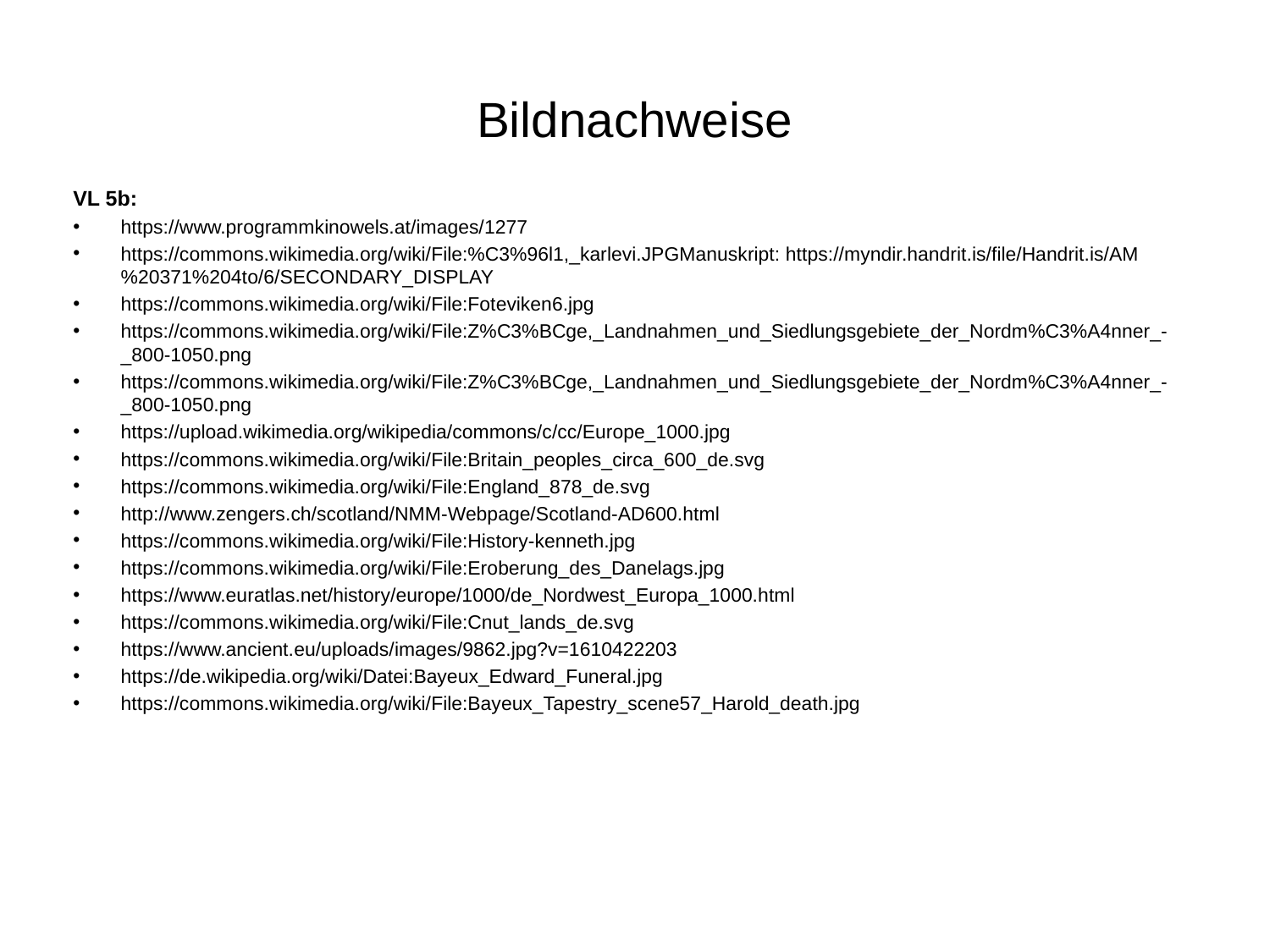

# Bildnachweise
VL 5b:
https://www.programmkinowels.at/images/1277
https://commons.wikimedia.org/wiki/File:%C3%96l1,_karlevi.JPGManuskript: https://myndir.handrit.is/file/Handrit.is/AM%20371%204to/6/SECONDARY_DISPLAY
https://commons.wikimedia.org/wiki/File:Foteviken6.jpg
https://commons.wikimedia.org/wiki/File:Z%C3%BCge,_Landnahmen_und_Siedlungsgebiete_der_Nordm%C3%A4nner_-_800-1050.png
https://commons.wikimedia.org/wiki/File:Z%C3%BCge,_Landnahmen_und_Siedlungsgebiete_der_Nordm%C3%A4nner_-_800-1050.png
https://upload.wikimedia.org/wikipedia/commons/c/cc/Europe_1000.jpg
https://commons.wikimedia.org/wiki/File:Britain_peoples_circa_600_de.svg
https://commons.wikimedia.org/wiki/File:England_878_de.svg
http://www.zengers.ch/scotland/NMM-Webpage/Scotland-AD600.html
https://commons.wikimedia.org/wiki/File:History-kenneth.jpg
https://commons.wikimedia.org/wiki/File:Eroberung_des_Danelags.jpg
https://www.euratlas.net/history/europe/1000/de_Nordwest_Europa_1000.html
https://commons.wikimedia.org/wiki/File:Cnut_lands_de.svg
https://www.ancient.eu/uploads/images/9862.jpg?v=1610422203
https://de.wikipedia.org/wiki/Datei:Bayeux_Edward_Funeral.jpg
https://commons.wikimedia.org/wiki/File:Bayeux_Tapestry_scene57_Harold_death.jpg